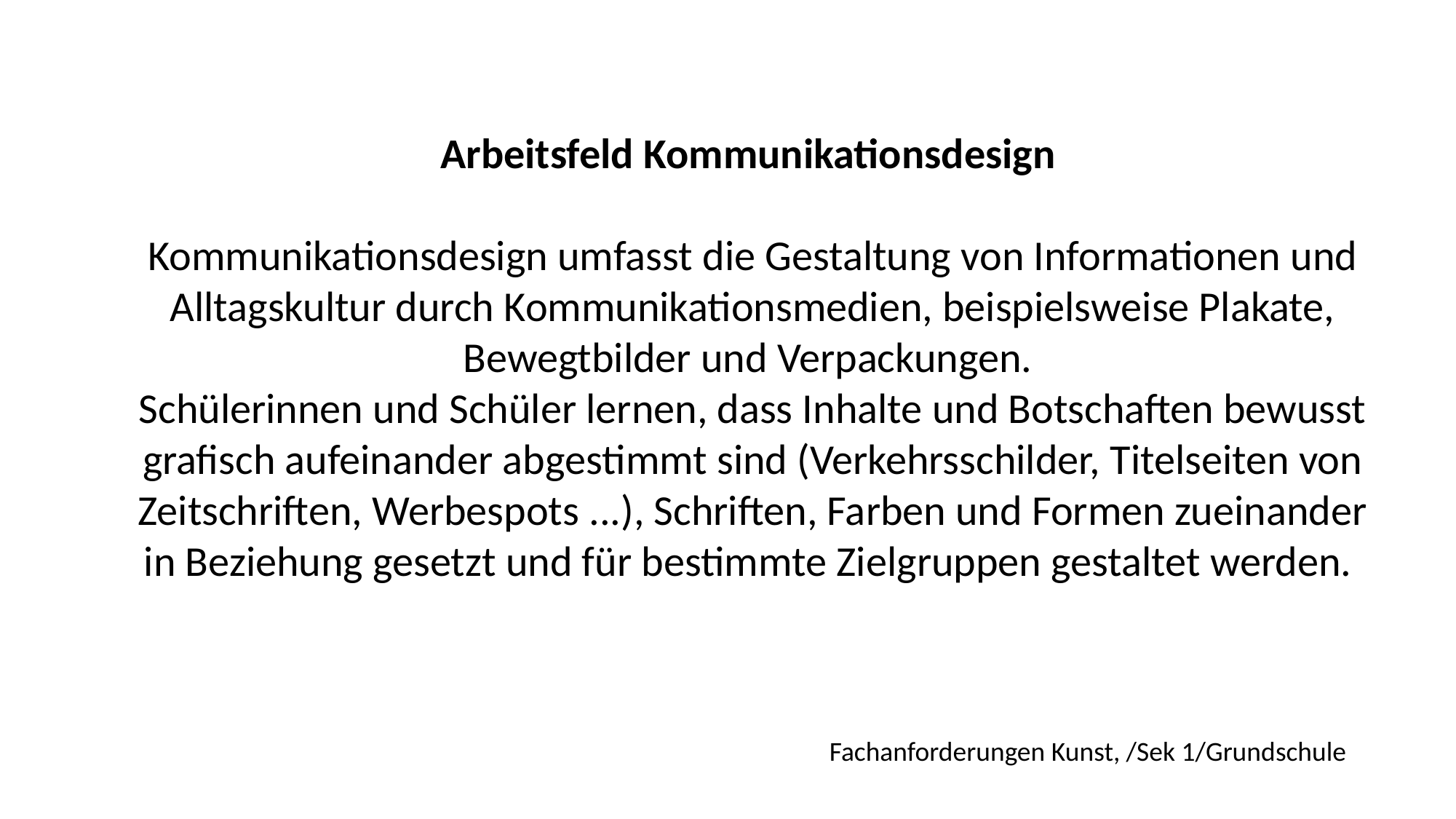

Arbeitsfeld Kommunikationsdesign

Kommunikationsdesign umfasst die Gestaltung von Informationen und Alltagskultur durch Kommunikationsmedien, beispielsweise Plakate, Bewegtbilder und Verpackungen.
Schülerinnen und Schüler lernen, dass Inhalte und Botschaften bewusst grafisch aufeinander abgestimmt sind (Verkehrsschilder, Titelseiten von Zeitschriften, Werbespots ...), Schriften, Farben und Formen zueinander in Beziehung gesetzt und für bestimmte Zielgruppen gestaltet werden.
Fachanforderungen Kunst, /Sek 1/Grundschule